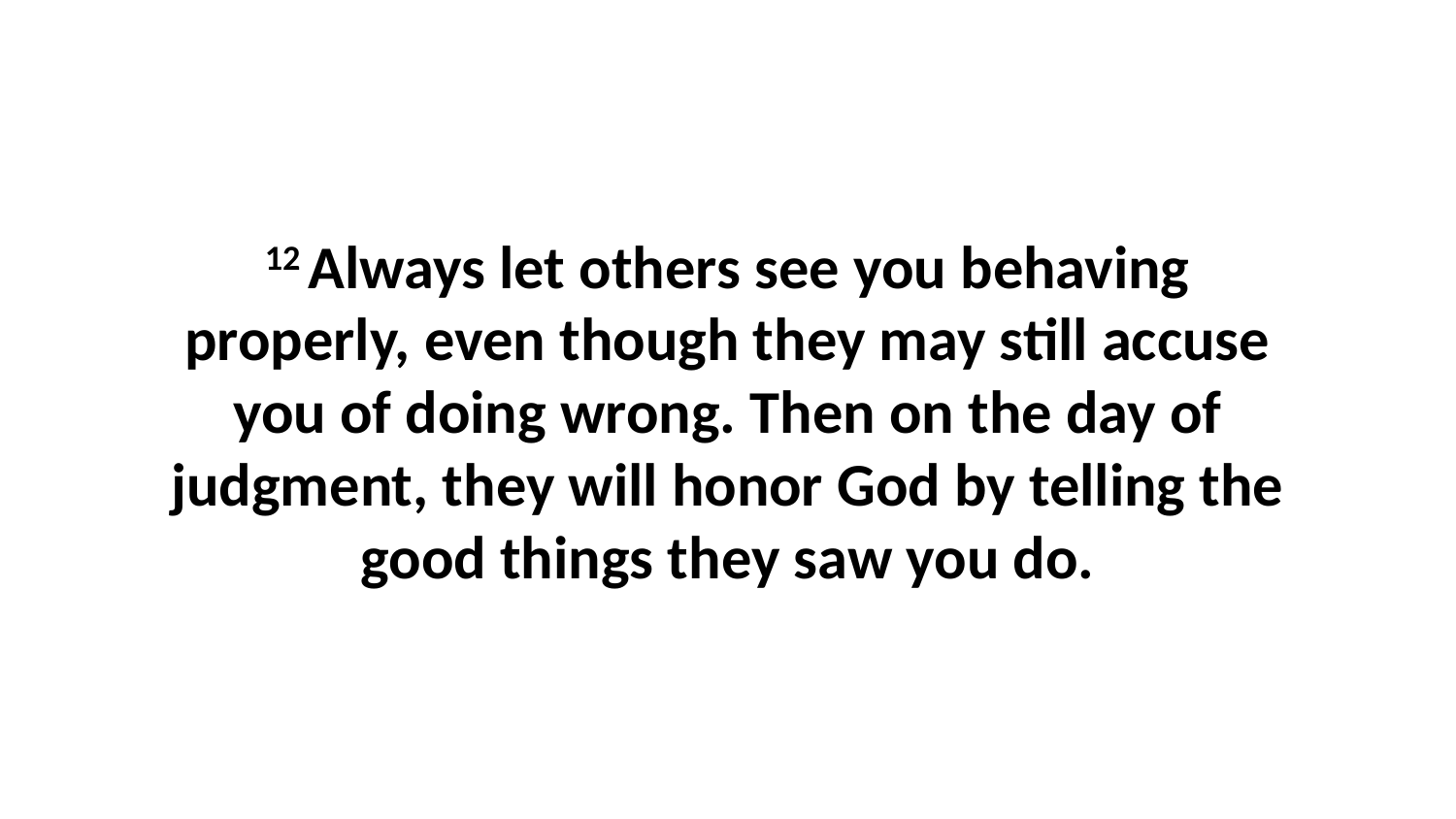

12 Always let others see you behaving properly, even though they may still accuse you of doing wrong. Then on the day of judgment, they will honor God by telling the good things they saw you do.